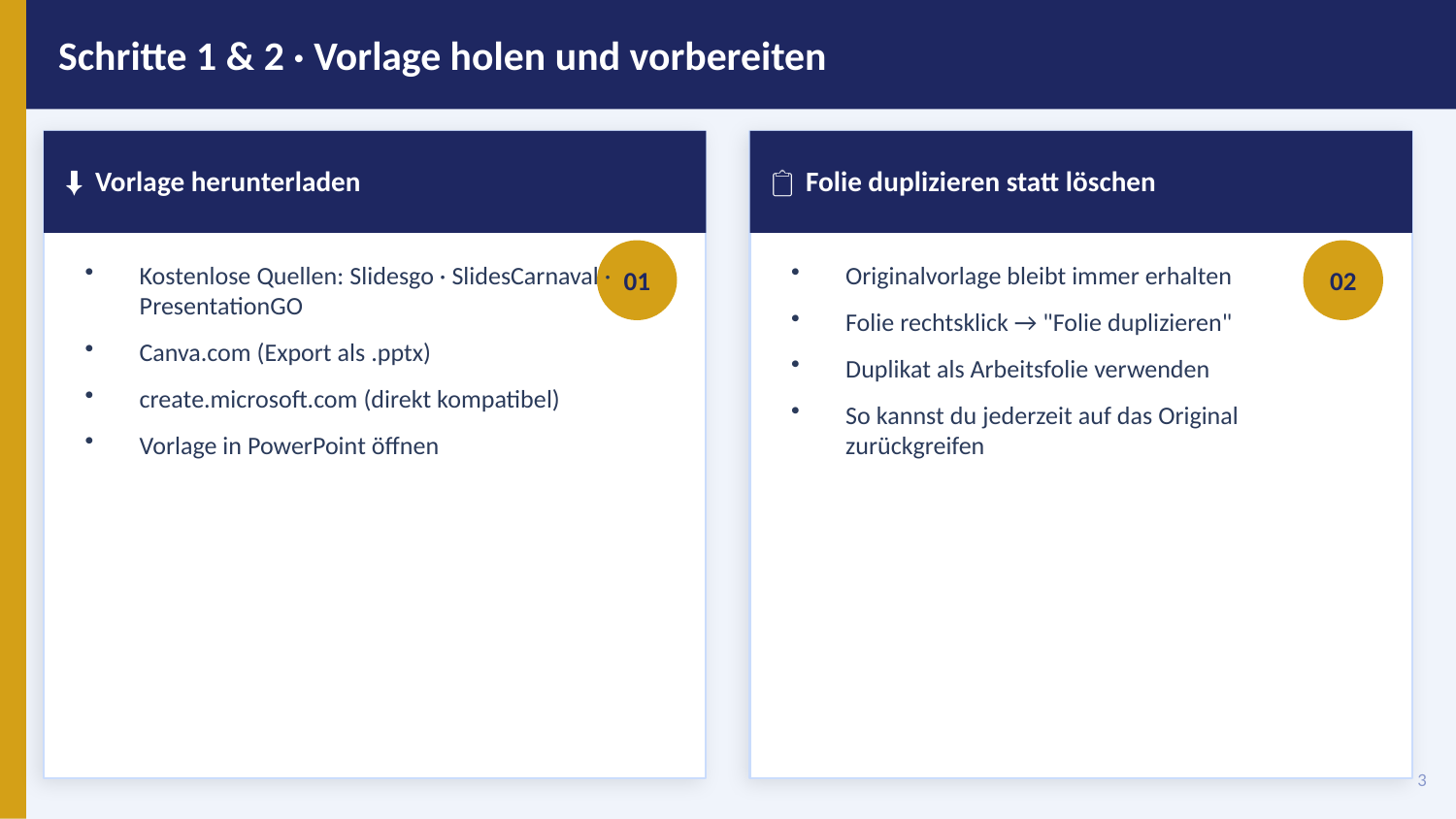

Schritte 1 & 2 · Vorlage holen und vorbereiten

⬇  Vorlage herunterladen
📋  Folie duplizieren statt löschen

01

02
Kostenlose Quellen: Slidesgo · SlidesCarnaval · PresentationGO
Canva.com (Export als .pptx)
create.microsoft.com (direkt kompatibel)
Vorlage in PowerPoint öffnen
Originalvorlage bleibt immer erhalten
Folie rechtsklick → "Folie duplizieren"
Duplikat als Arbeitsfolie verwenden
So kannst du jederzeit auf das Original zurückgreifen
3